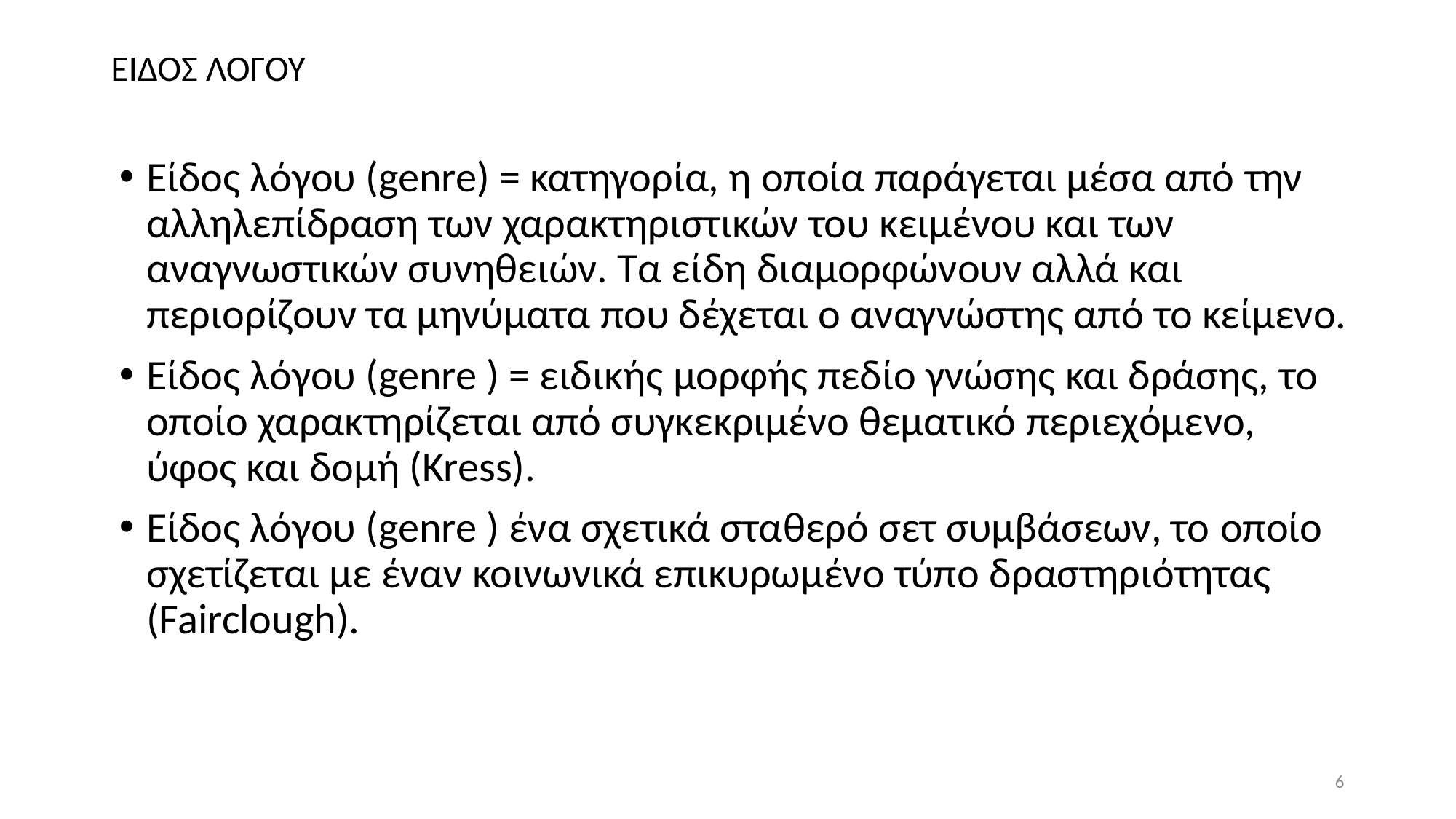

# ΕΙΔΟΣ ΛΟΓΟΥ
Είδος λόγου (genre) = κατηγορία, η οποία παράγεται μέσα από την αλληλεπίδραση των χαρακτηριστικών του κειμένου και των αναγνωστικών συνηθειών. Τα είδη διαμορφώνουν αλλά και περιορίζουν τα μηνύματα που δέχεται ο αναγνώστης από το κείμενο.
Είδος λόγου (genre ) = ειδικής μορφής πεδίο γνώσης και δράσης, το οποίο χαρακτηρίζεται από συγκεκριμένο θεματικό περιεχόμενο, ύφος και δομή (Kress).
Είδος λόγου (genre ) ένα σχετικά σταθερό σετ συμβάσεων, το οποίο σχετίζεται με έναν κοινωνικά επικυρωμένο τύπο δραστηριότητας (Fairclough).
6